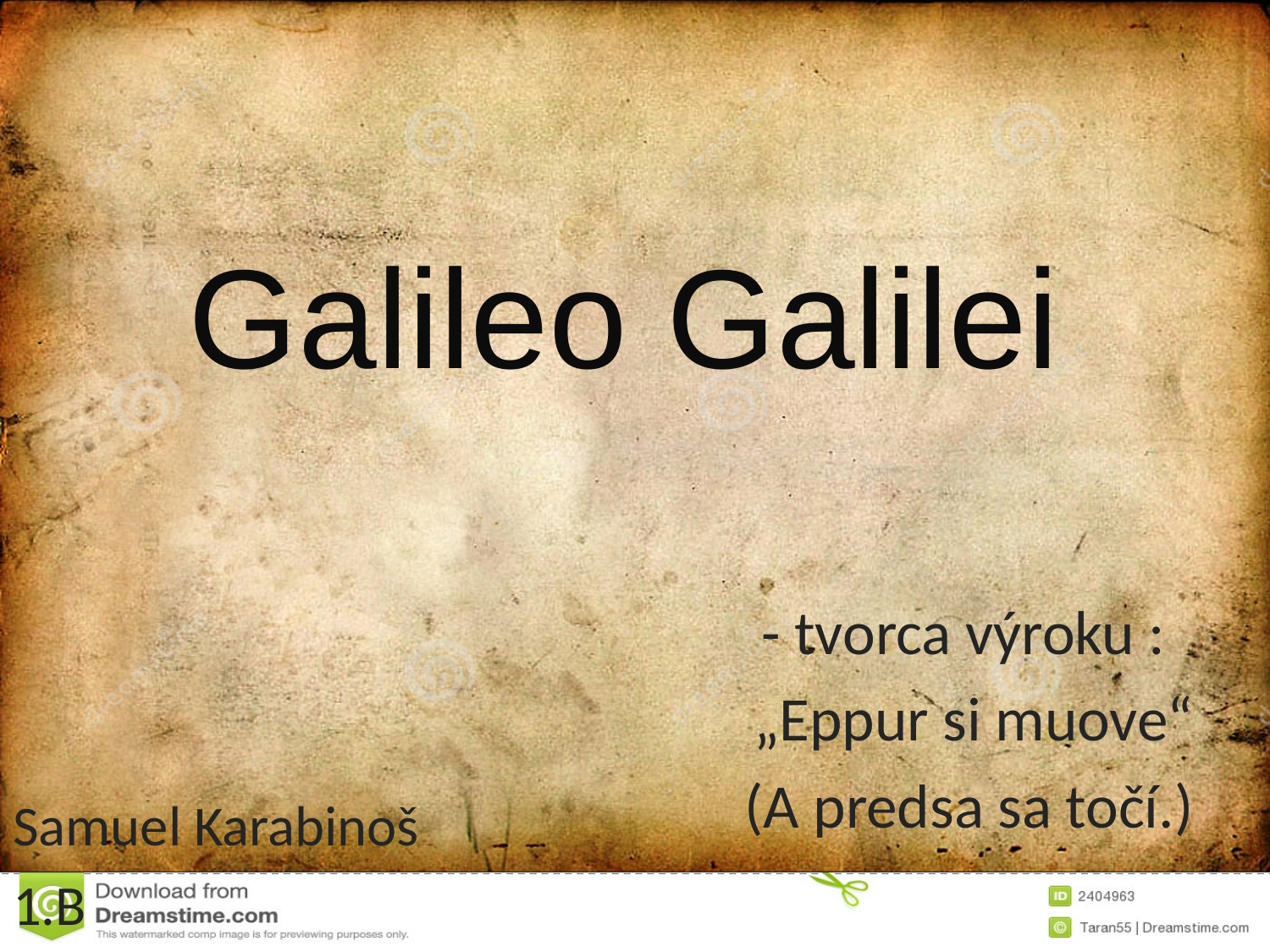

# Galileo Galilei

- tvorca výroku :
„Eppur si muove“
(A predsa sa točí.)

Samuel Karabinoš
1.B